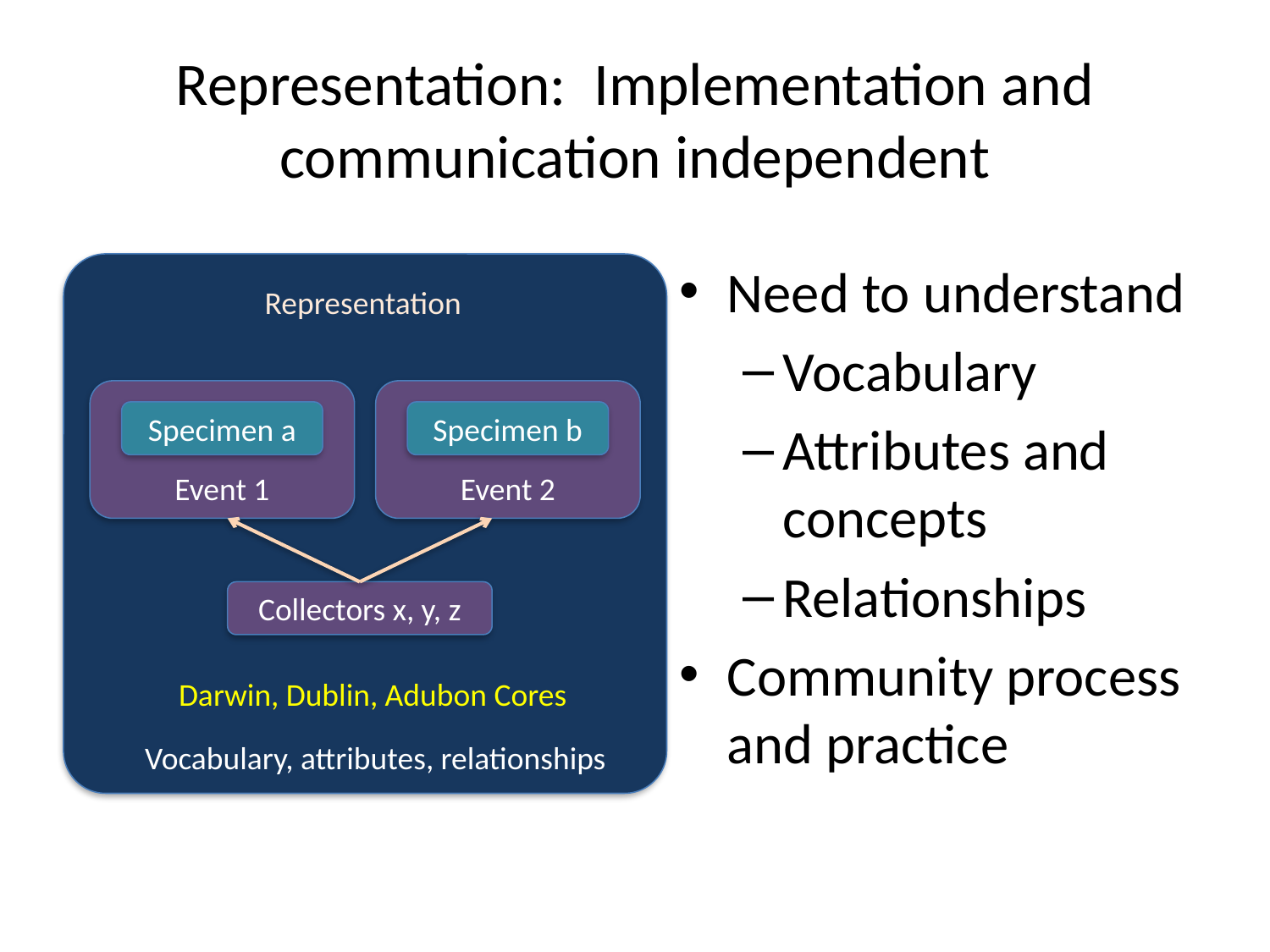

# Representation:  Implementation and communication independent
Need to understand
Vocabulary
Attributes and concepts
Relationships
Community process and practice

Representation

Event 1

Event 2
Specimen a
Specimen b
Collectors x, y, z
Darwin, Dublin, Adubon Cores
Vocabulary, attributes, relationships